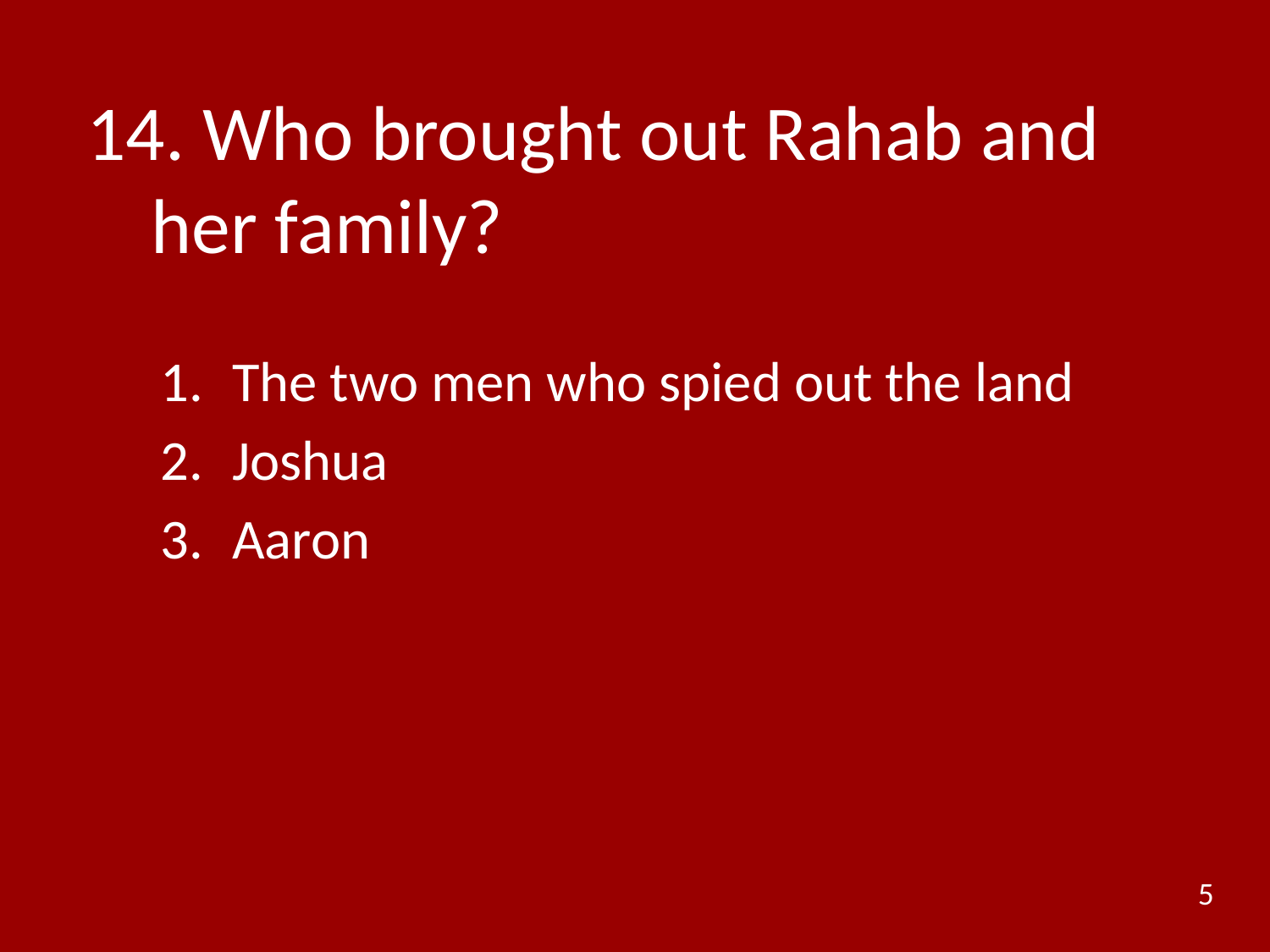

# 14. Who brought out Rahab and her family?
The two men who spied out the land
Joshua
Aaron
5